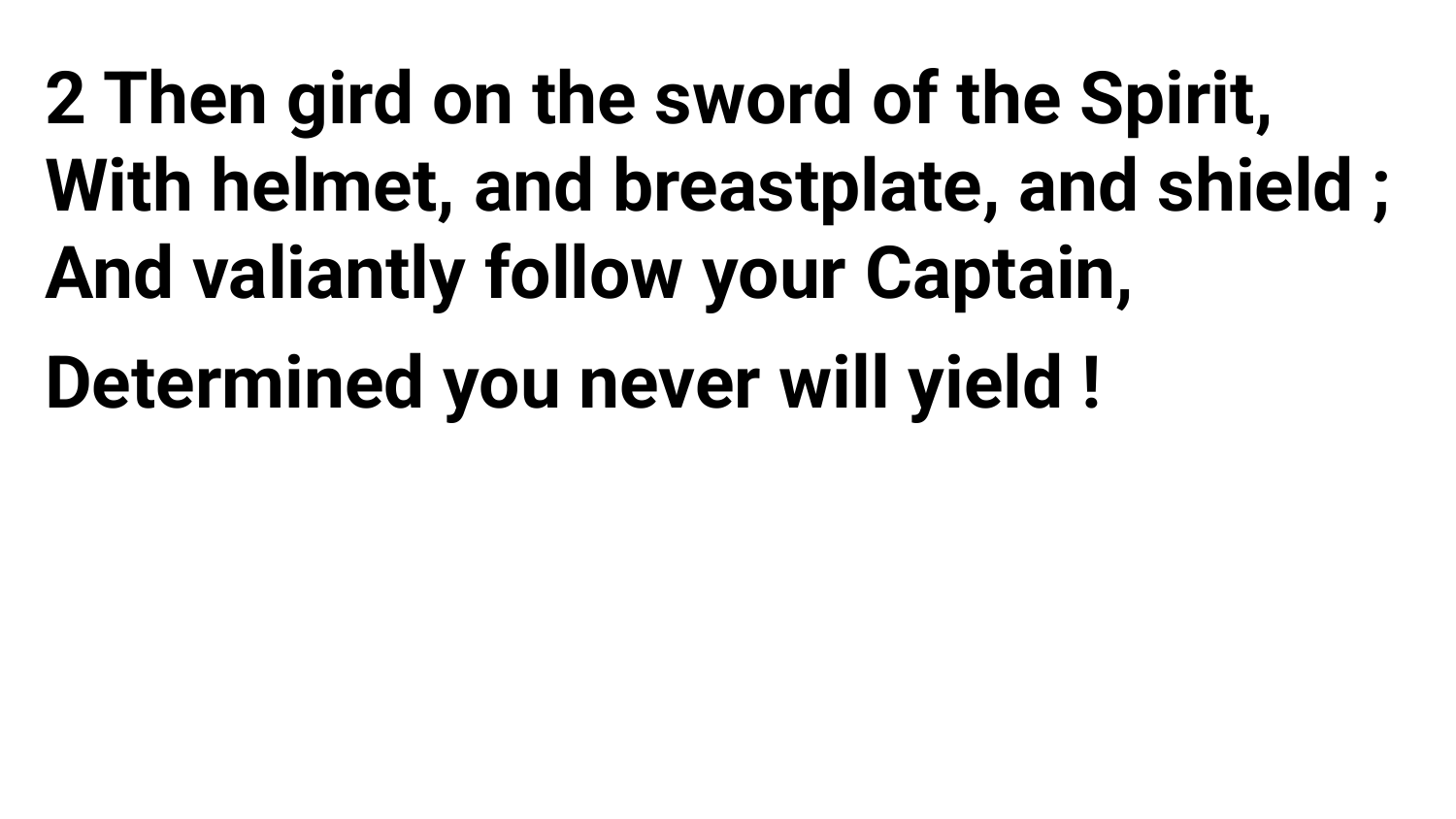

2 Then gird on the sword of the Spirit,
With helmet, and breastplate, and shield ;
And valiantly follow your Captain,
Determined you never will yield !